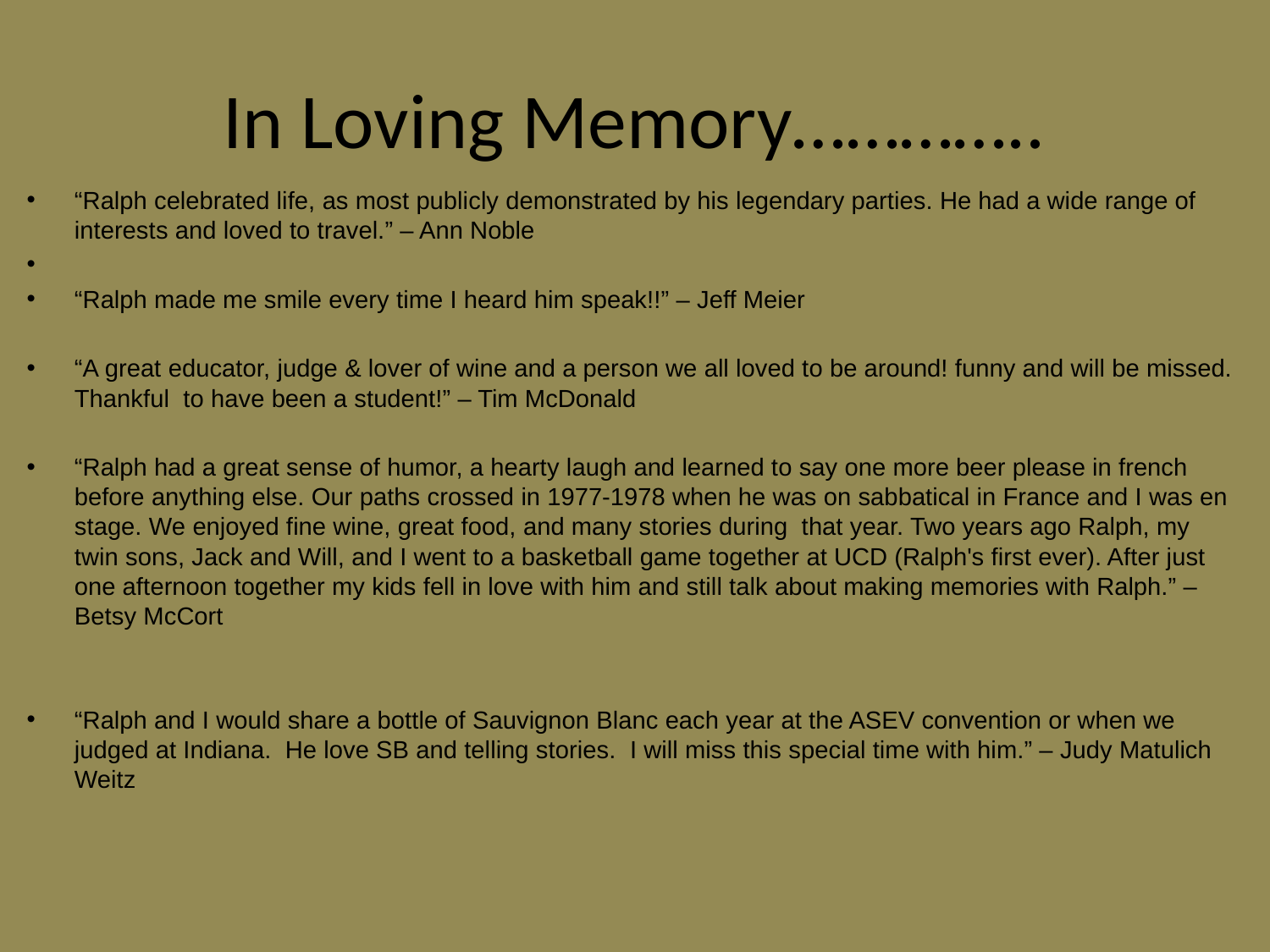

# In Loving Memory…………..
“Ralph celebrated life, as most publicly demonstrated by his legendary parties. He had a wide range of interests and loved to travel.” – Ann Noble

“Ralph made me smile every time I heard him speak!!” – Jeff Meier

“A great educator, judge & lover of wine and a person we all loved to be around! funny and will be missed. Thankful  to have been a student!” – Tim McDonald

“Ralph had a great sense of humor, a hearty laugh and learned to say one more beer please in french before anything else. Our paths crossed in 1977-1978 when he was on sabbatical in France and I was en stage. We enjoyed fine wine, great food, and many stories during  that year. Two years ago Ralph, my twin sons, Jack and Will, and I went to a basketball game together at UCD (Ralph's first ever). After just one afternoon together my kids fell in love with him and still talk about making memories with Ralph.” – Betsy McCort

“Ralph and I would share a bottle of Sauvignon Blanc each year at the ASEV convention or when we judged at Indiana.  He love SB and telling stories.  I will miss this special time with him.” – Judy Matulich Weitz